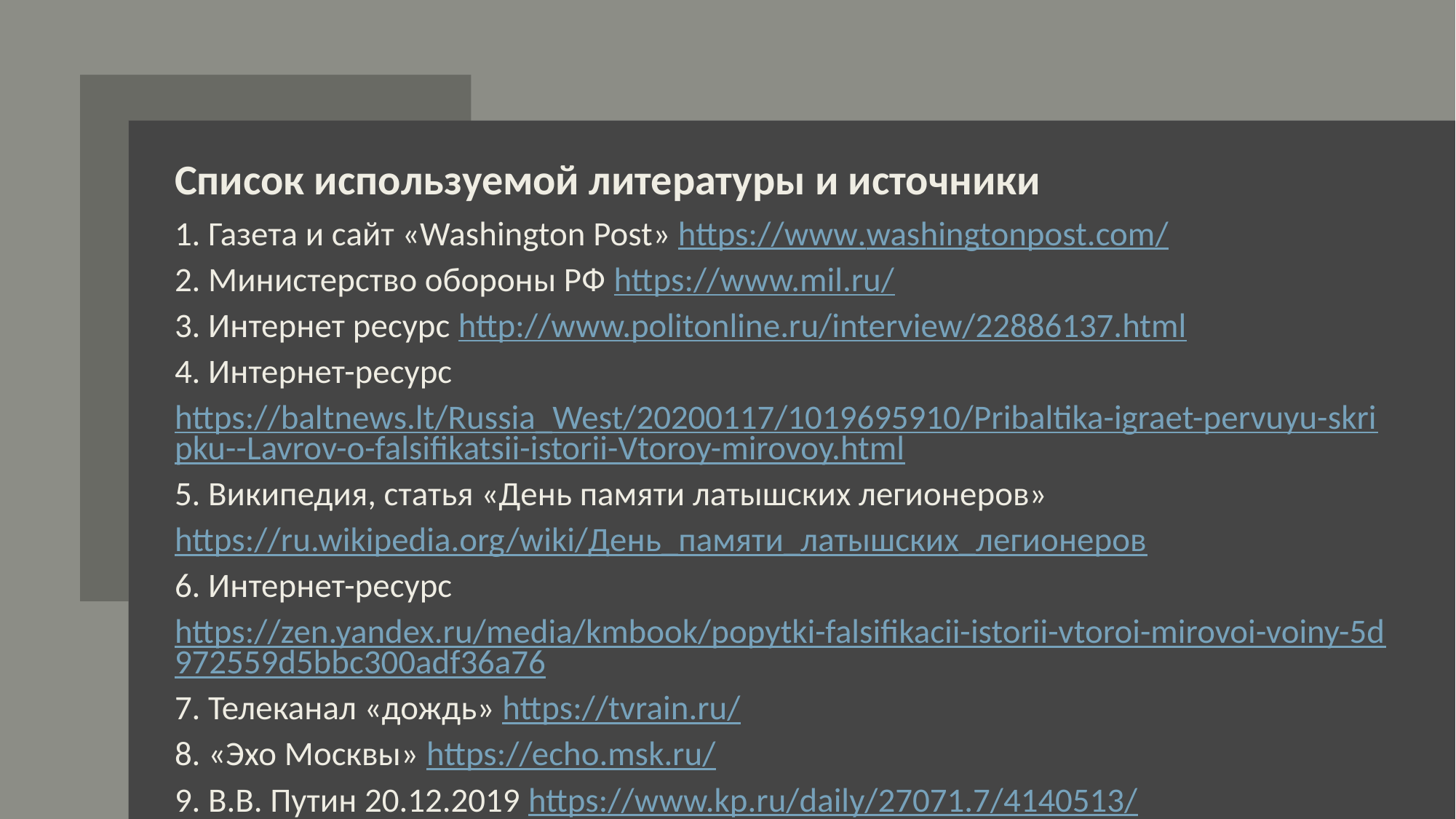

# Список используемой литературы и источники
1. Газета и сайт «Washington Post» https://www.washingtonpost.com/
2. Министерство обороны РФ https://www.mil.ru/
3. Интернет ресурс http://www.politonline.ru/interview/22886137.html
4. Интернет-ресурс
https://baltnews.lt/Russia_West/20200117/1019695910/Pribaltika-igraet-pervuyu-skripku--Lavrov-o-falsifikatsii-istorii-Vtoroy-mirovoy.html
5. Википедия, статья «День памяти латышских легионеров»
https://ru.wikipedia.org/wiki/День_памяти_латышских_легионеров
6. Интернет-ресурс
https://zen.yandex.ru/media/kmbook/popytki-falsifikacii-istorii-vtoroi-mirovoi-voiny-5d972559d5bbc300adf36a76
7. Телеканал «дождь» https://tvrain.ru/
8. «Эхо Москвы» https://echo.msk.ru/
9. В.В. Путин 20.12.2019 https://www.kp.ru/daily/27071.7/4140513/
Дата обращения к источникам 17.03.2020